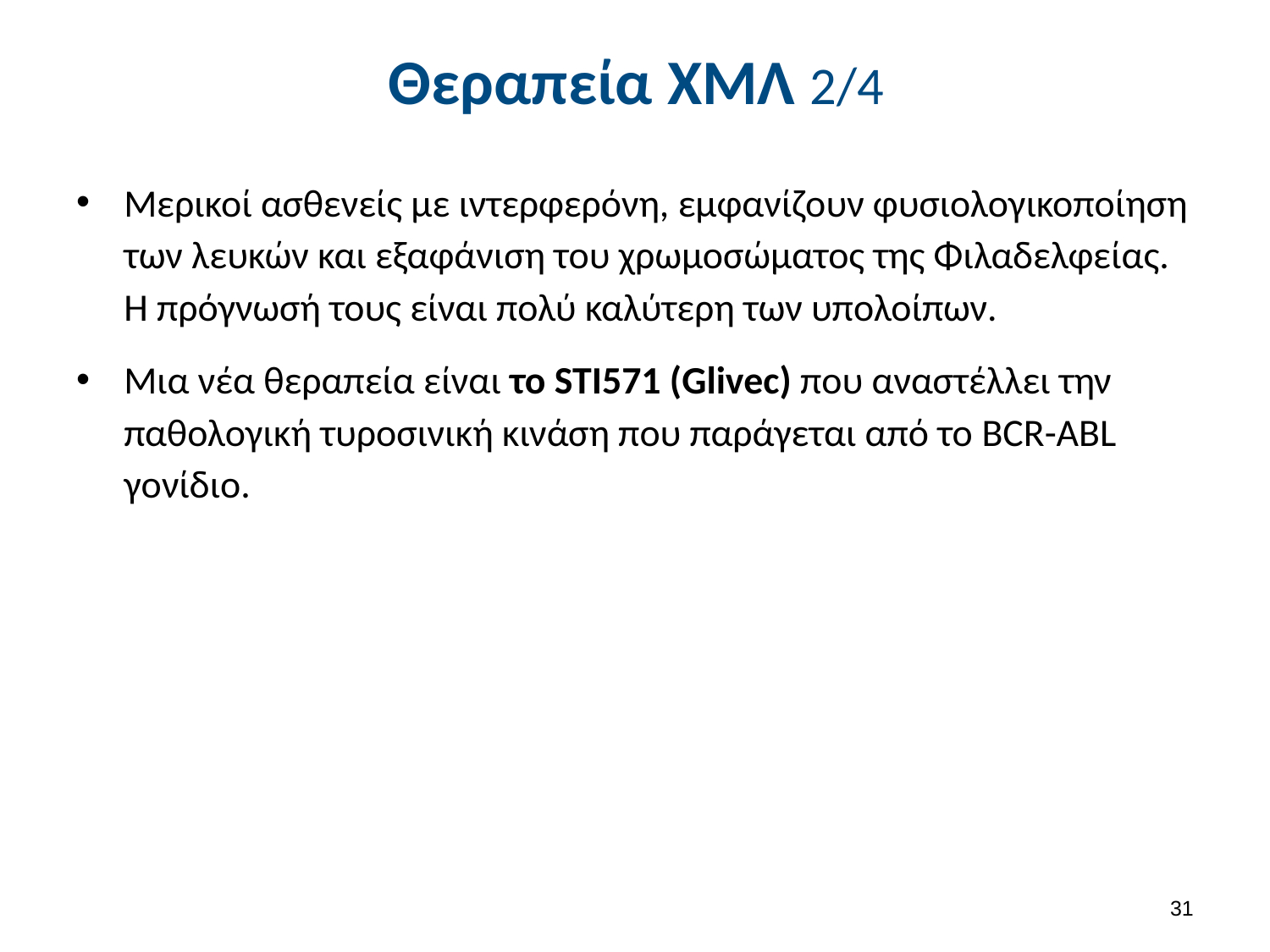

# Θεραπεία ΧΜΛ 2/4
Μερικοί ασθενείς με ιντερφερόνη, εμφανίζουν φυσιολογικοποίηση των λευκών και εξαφάνιση του χρωμοσώματος της Φιλαδελφείας.  Η πρόγνωσή τους είναι πολύ καλύτερη των υπολοίπων.
Μια νέα θεραπεία είναι το STI571 (Glivec) που αναστέλλει την παθολογική τυροσινική κινάση που παράγεται από το BCR-ABL γονίδιο.
31